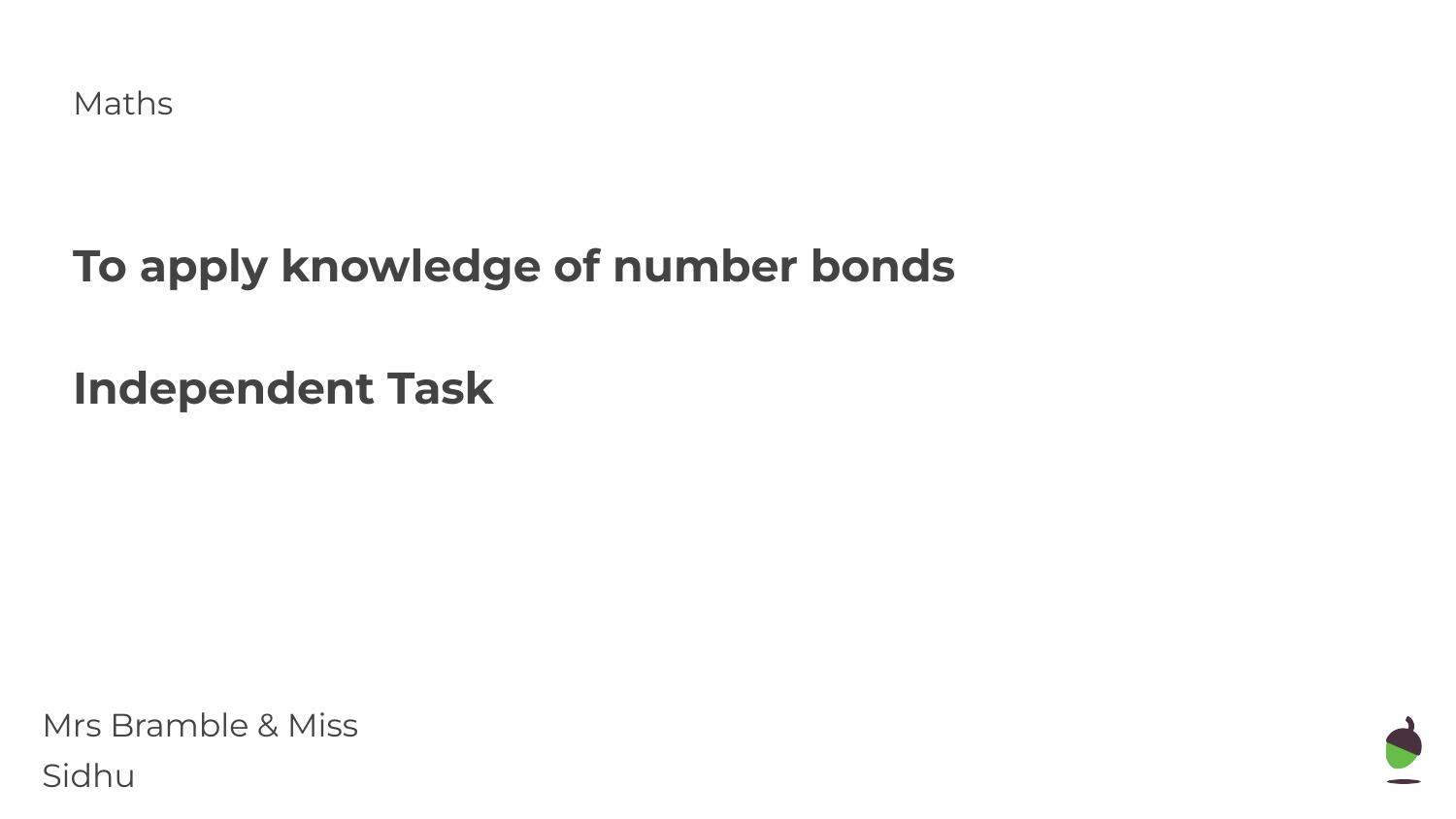

Maths

To apply knowledge of number bonds

Independent Task
Mrs Bramble & Miss Sidhu